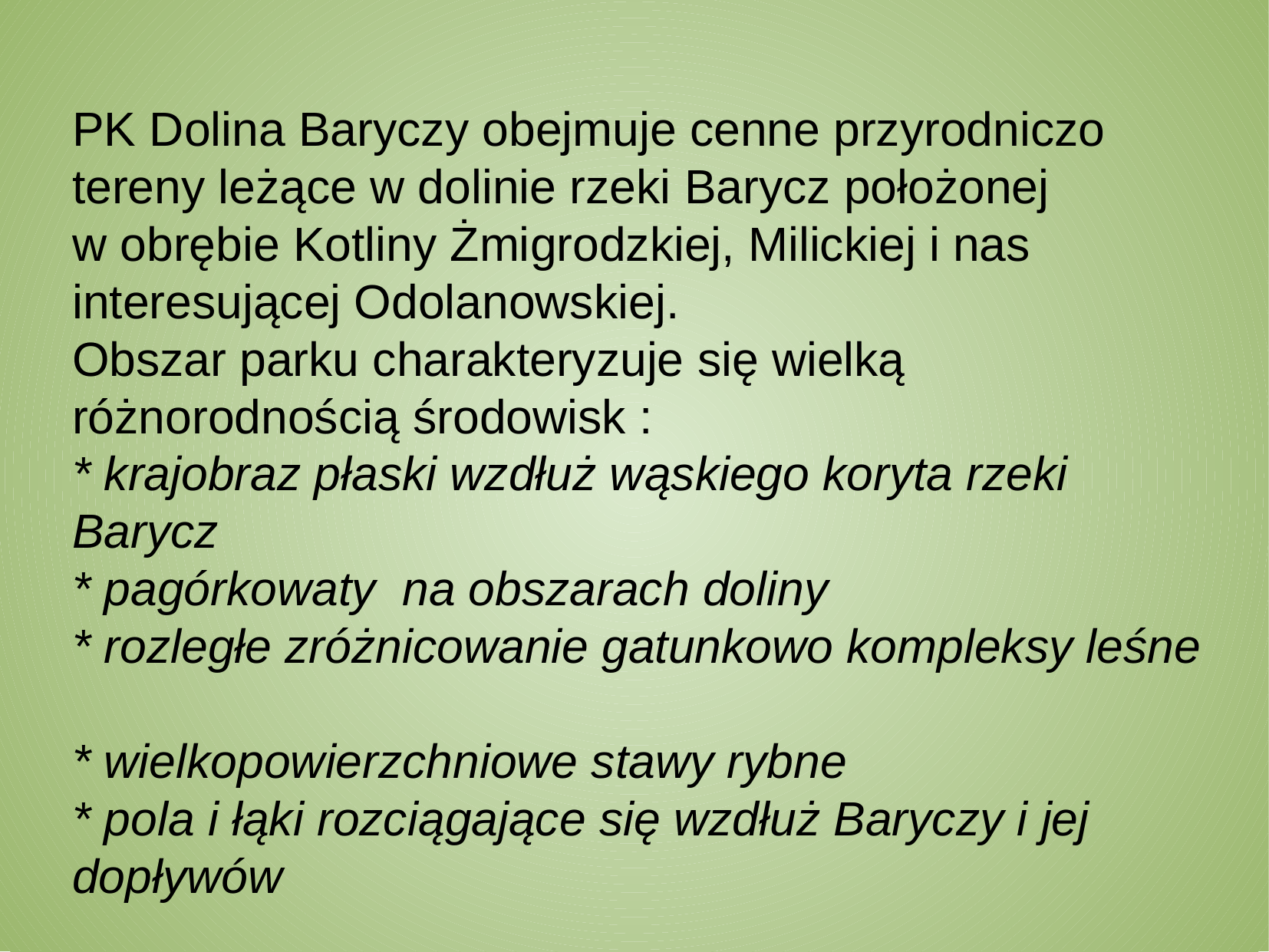

PK Dolina Baryczy obejmuje cenne przyrodniczo tereny leżące w dolinie rzeki Barycz położonej
w obrębie Kotliny Żmigrodzkiej, Milickiej i nas interesującej Odolanowskiej.
Obszar parku charakteryzuje się wielką różnorodnością środowisk :
* krajobraz płaski wzdłuż wąskiego koryta rzeki Barycz
* pagórkowaty  na obszarach doliny
* rozległe zróżnicowanie gatunkowo kompleksy leśne
* wielkopowierzchniowe stawy rybne
* pola i łąki rozciągające się wzdłuż Baryczy i jej dopływów